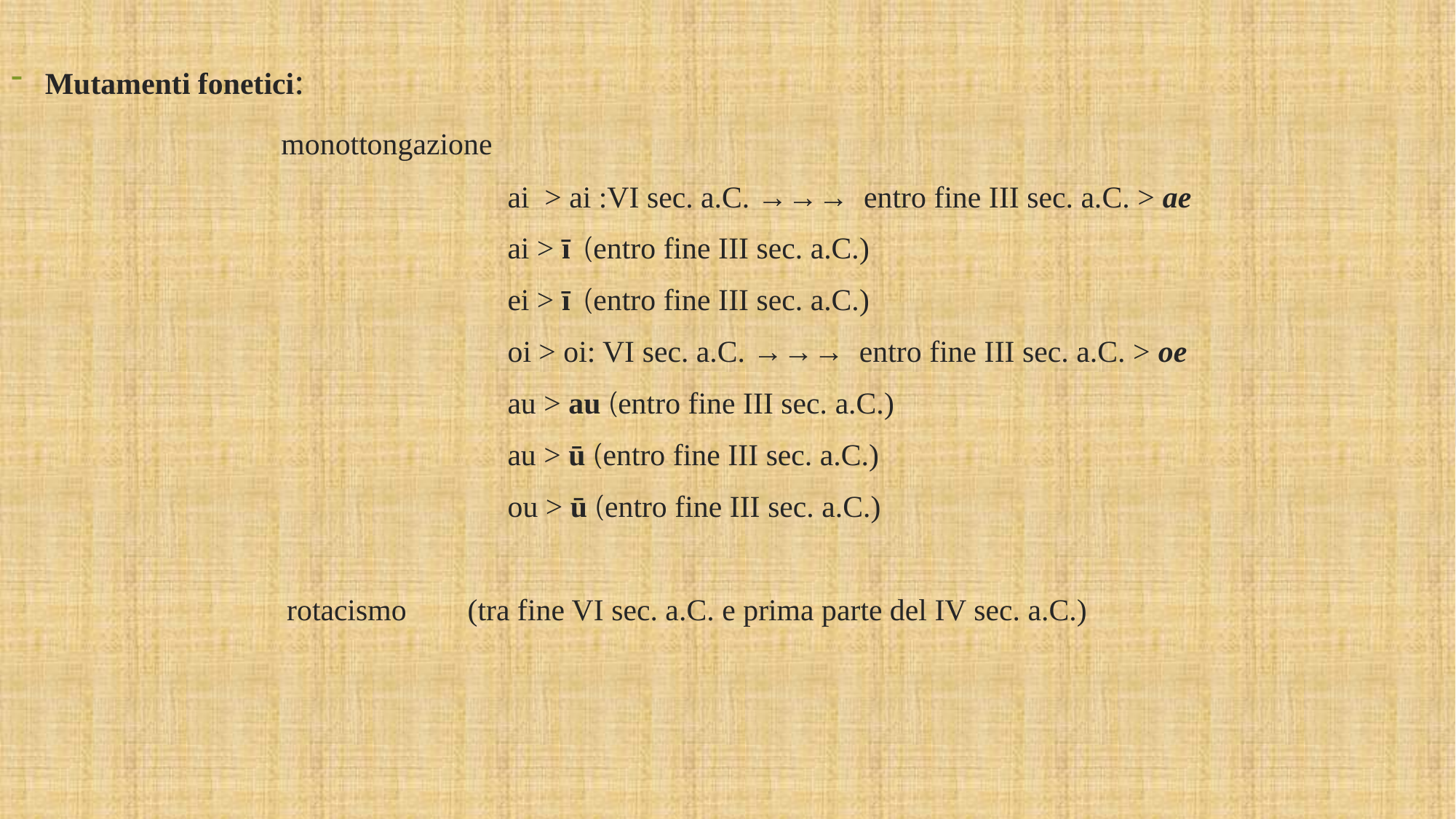

Mutamenti fonetici:
                                 monottongazione
                                                                 ai  > ai :VI sec. a.C. →→→  entro fine III sec. a.C. > ae
                                                                 ai > ī  (entro fine III sec. a.C.)
                                                                 ei > ī  (entro fine III sec. a.C.)
                                                                 oi > oi: VI sec. a.C. →→→  entro fine III sec. a.C. > oe
                                                                 au > au (entro fine III sec. a.C.)
                                                                 au > ū (entro fine III sec. a.C.)
                                                                 ou > ū (entro fine III sec. a.C.)

                                         rotacismo        (tra fine VI sec. a.C. e prima parte del IV sec. a.C.)